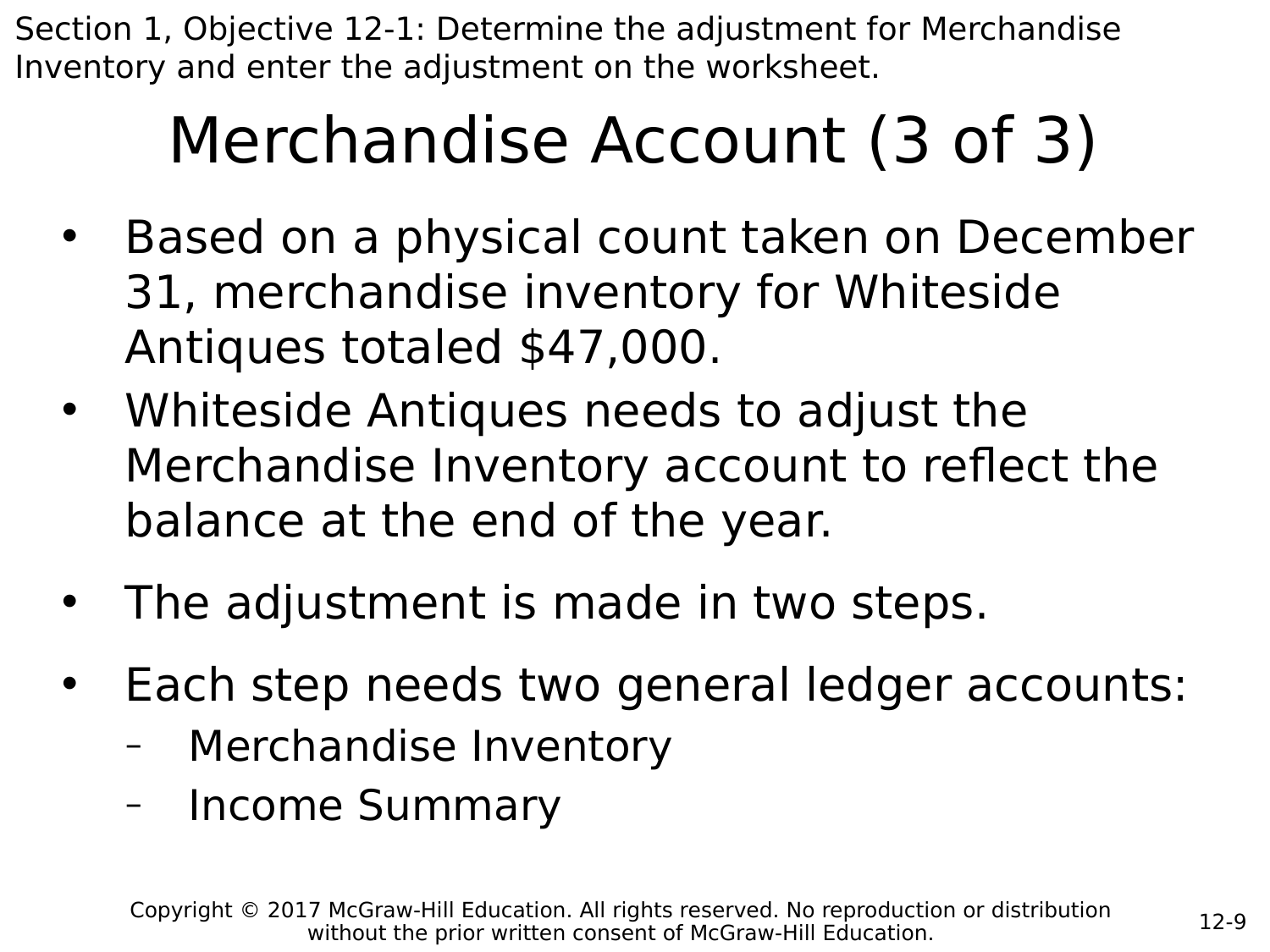

Section 1, Objective 12-1: Determine the adjustment for Merchandise Inventory and enter the adjustment on the worksheet.
# Merchandise Account (3 of 3)
Based on a physical count taken on December 31, merchandise inventory for Whiteside Antiques totaled $47,000.
Whiteside Antiques needs to adjust the Merchandise Inventory account to reflect the balance at the end of the year.
The adjustment is made in two steps.
Each step needs two general ledger accounts:
Merchandise Inventory
Income Summary